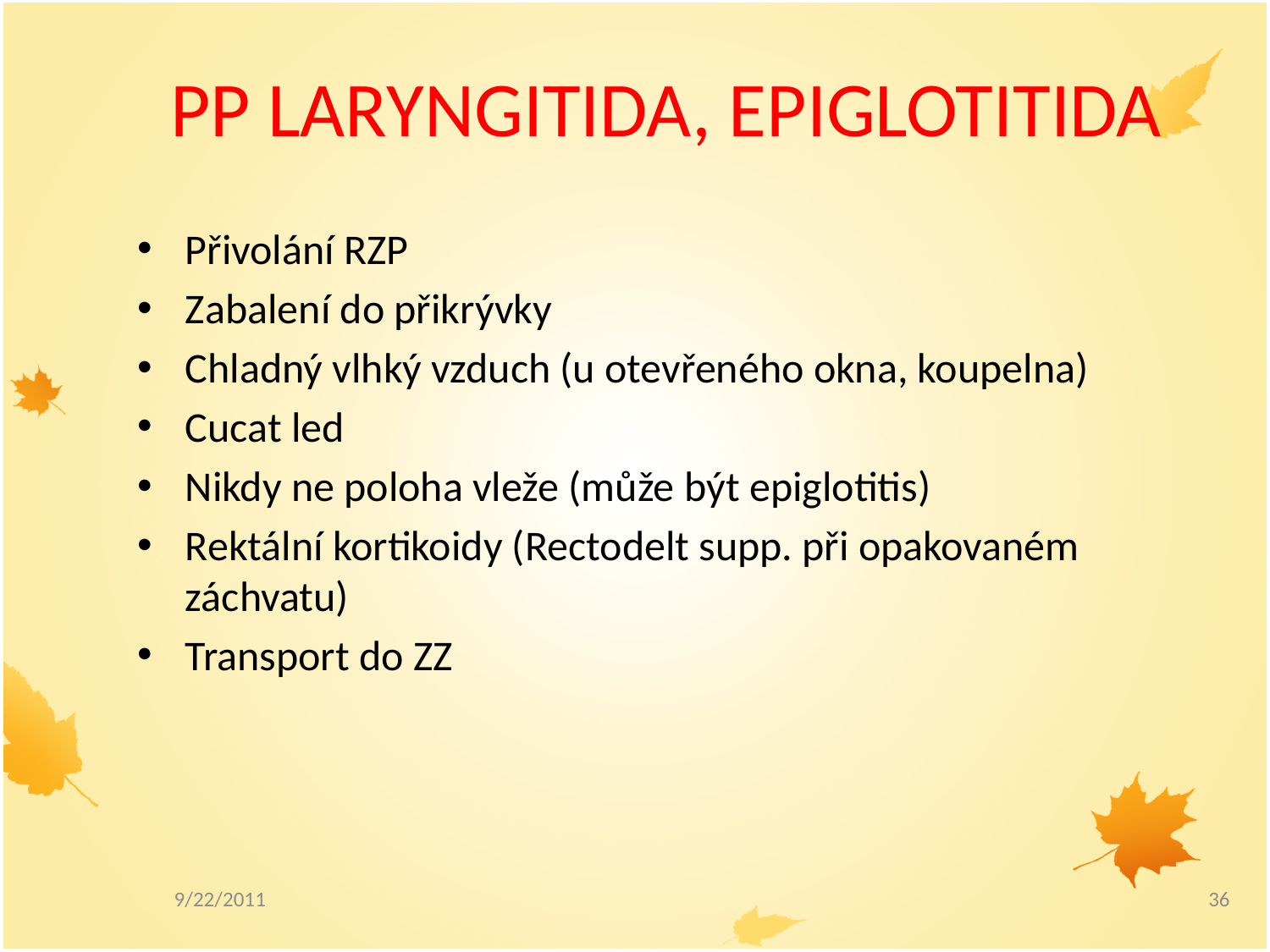

# PP LARYNGITIDA, EPIGLOTITIDA
Přivolání RZP
Zabalení do přikrývky
Chladný vlhký vzduch (u otevřeného okna, koupelna)
Cucat led
Nikdy ne poloha vleže (může být epiglotitis)
Rektální kortikoidy (Rectodelt supp. při opakovaném záchvatu)
Transport do ZZ
9/22/2011
36